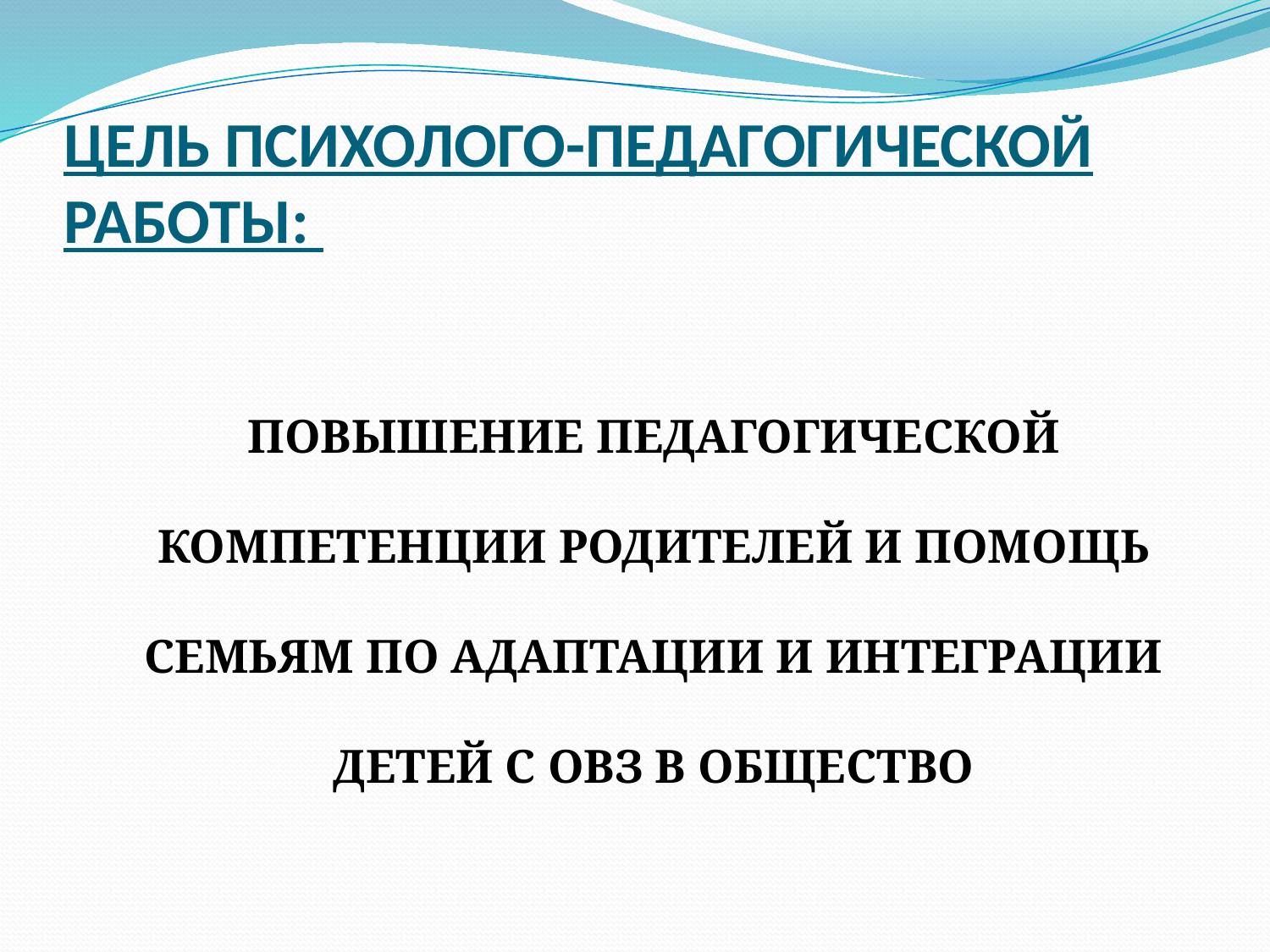

# ЦЕЛЬ ПСИХОЛОГО-ПЕДАГОГИЧЕСКОЙ РАБОТЫ:
	ПОВЫШЕНИЕ ПЕДАГОГИЧЕСКОЙ КОМПЕТЕНЦИИ РОДИТЕЛЕЙ И ПОМОЩЬ СЕМЬЯМ ПО АДАПТАЦИИ И ИНТЕГРАЦИИ ДЕТЕЙ С ОВЗ В ОБЩЕСТВО